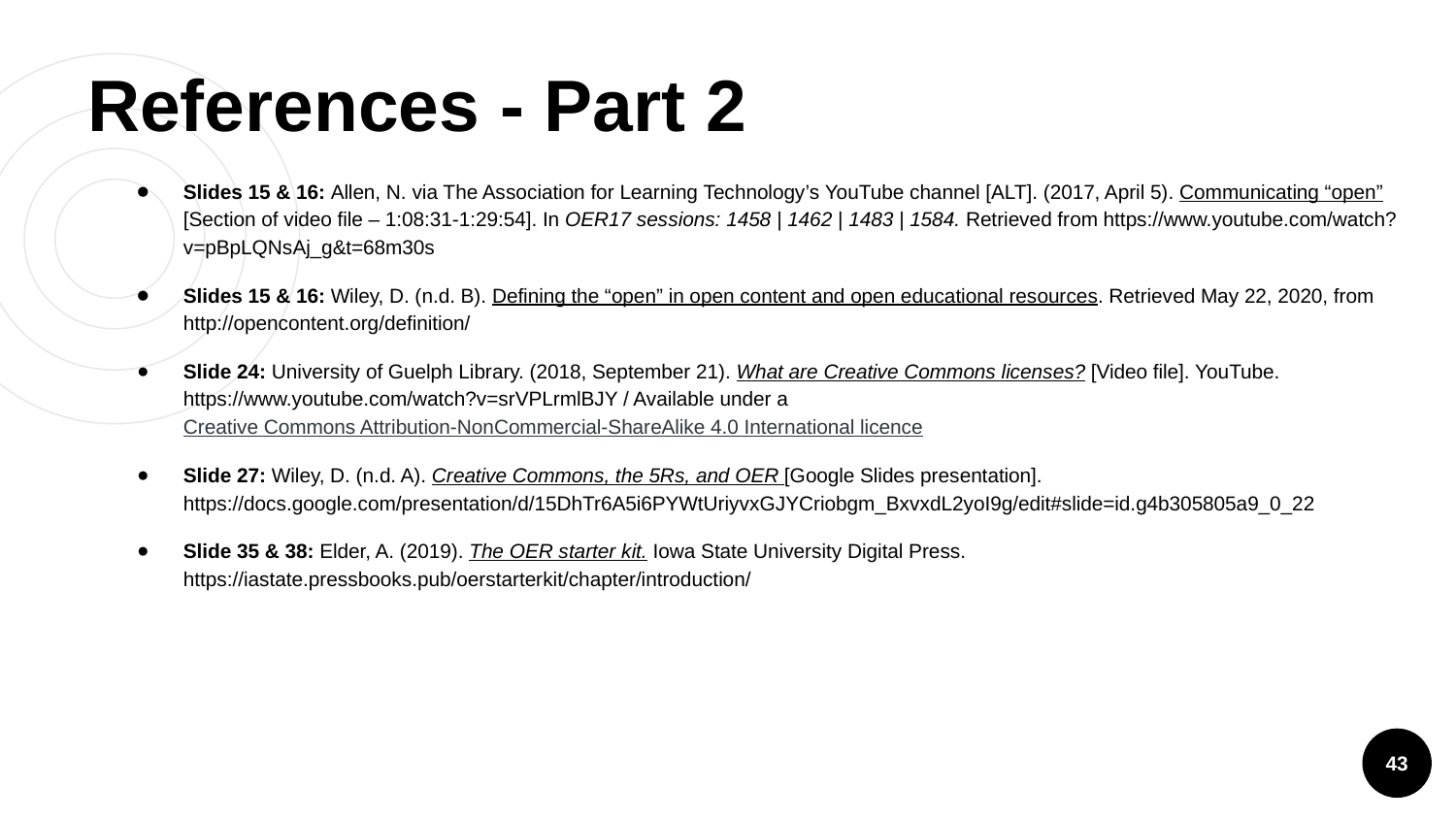

# References - Part 2
Slides 15 & 16: Allen, N. via The Association for Learning Technology’s YouTube channel [ALT]. (2017, April 5). Communicating “open” [Section of video file – 1:08:31-1:29:54]. In OER17 sessions: 1458 | 1462 | 1483 | 1584. Retrieved from https://www.youtube.com/watch?v=pBpLQNsAj_g&t=68m30s
Slides 15 & 16: Wiley, D. (n.d. B). Defining the “open” in open content and open educational resources. Retrieved May 22, 2020, from http://opencontent.org/definition/
Slide 24: University of Guelph Library. (2018, September 21). What are Creative Commons licenses? [Video file]. YouTube. https://www.youtube.com/watch?v=srVPLrmlBJY / Available under a Creative Commons Attribution-NonCommercial-ShareAlike 4.0 International licence
Slide 27: Wiley, D. (n.d. A). Creative Commons, the 5Rs, and OER [Google Slides presentation]. https://docs.google.com/presentation/d/15DhTr6A5i6PYWtUriyvxGJYCriobgm_BxvxdL2yoI9g/edit#slide=id.g4b305805a9_0_22
Slide 35 & 38: Elder, A. (2019). The OER starter kit. Iowa State University Digital Press. https://iastate.pressbooks.pub/oerstarterkit/chapter/introduction/
43